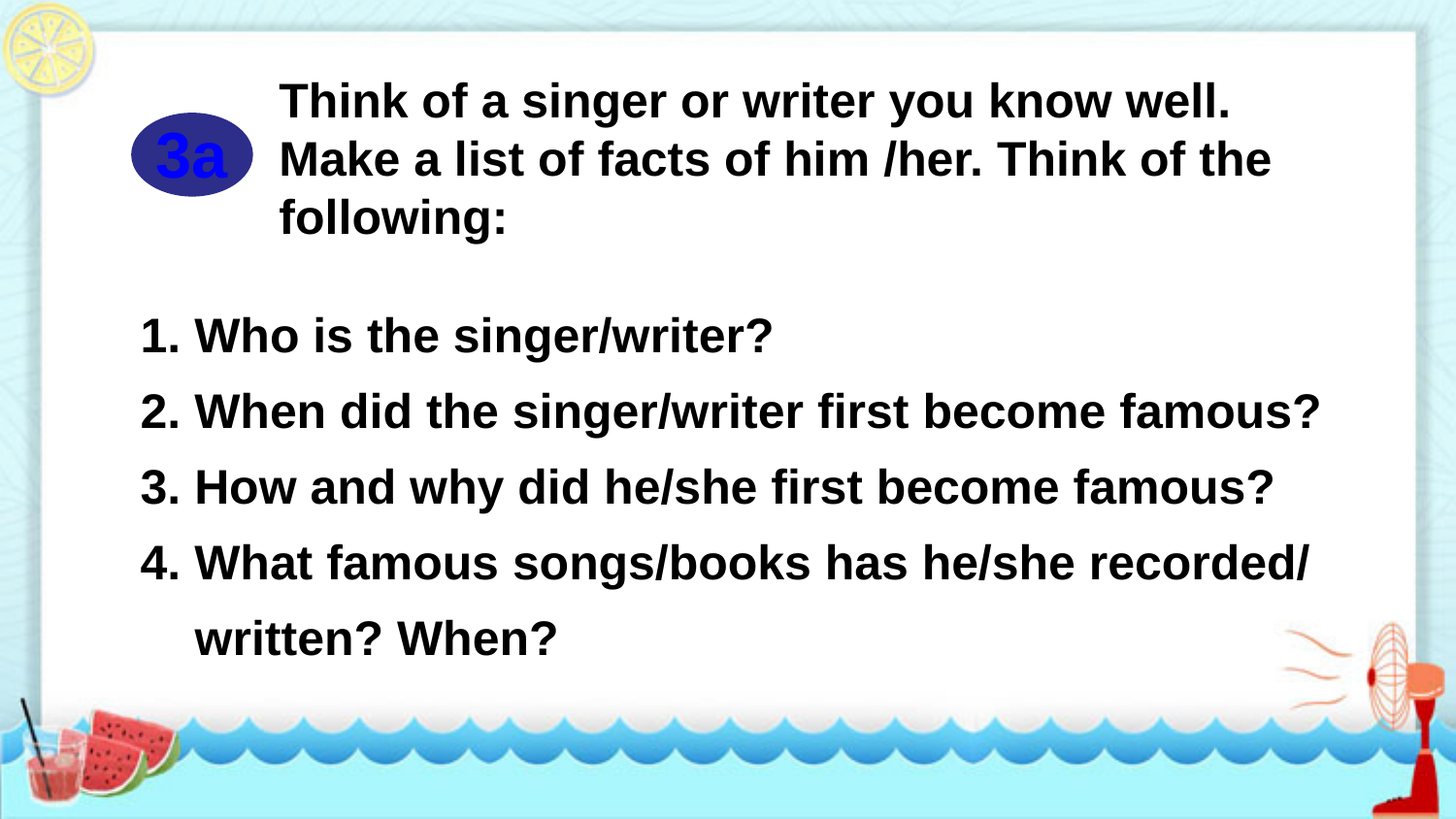

Think of a singer or writer you know well. Make a list of facts of him /her. Think of the following:
3a

1. Who is the singer/writer?
2. When did the singer/writer first become famous?
3. How and why did he/she first become famous?
4. What famous songs/books has he/she recorded/
    written? When?